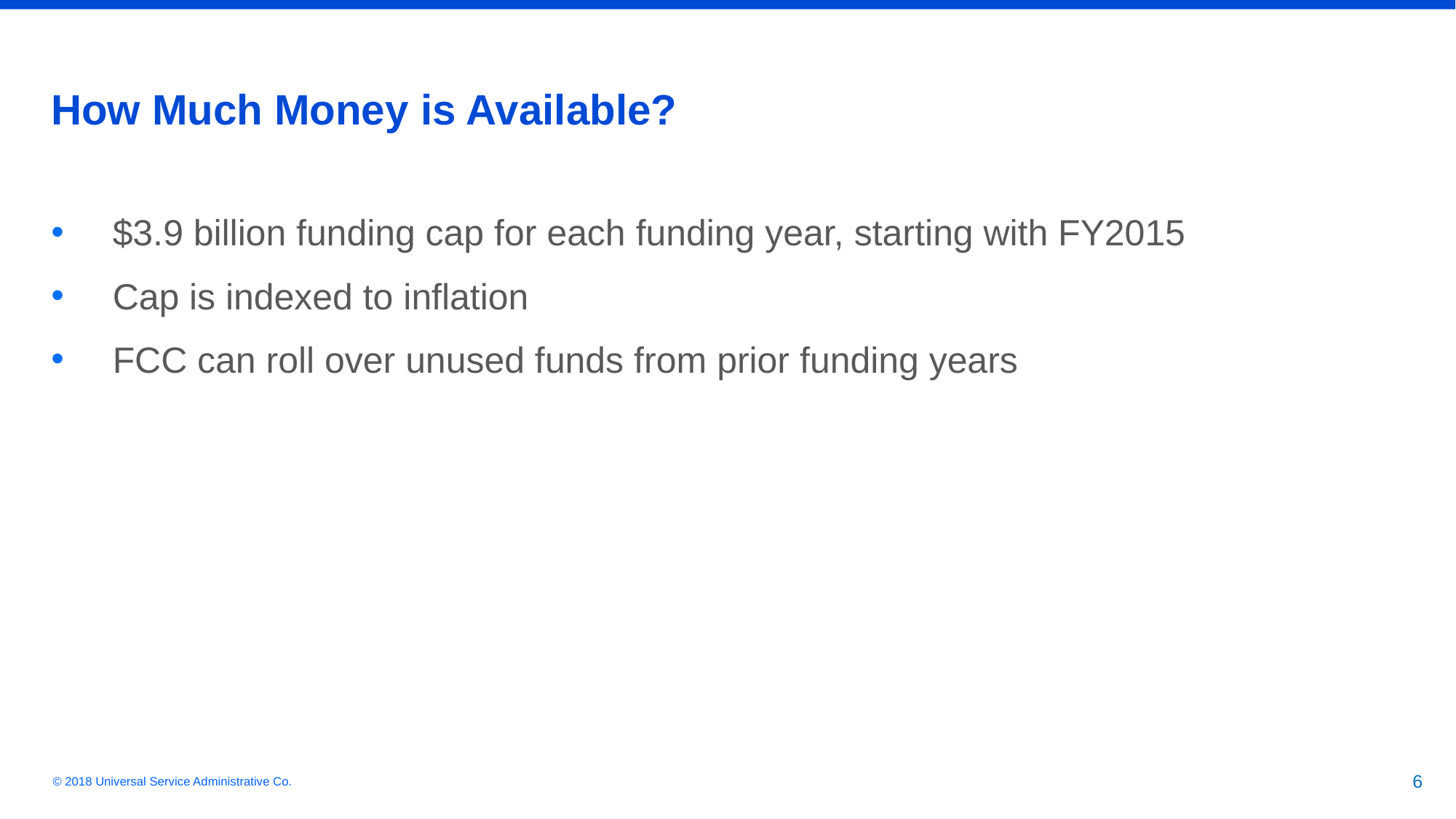

# How Much Money is Available?
$3.9 billion funding cap for each funding year, starting with FY2015
Cap is indexed to inflation
FCC can roll over unused funds from prior funding years
© 2018 Universal Service Administrative Co.
6